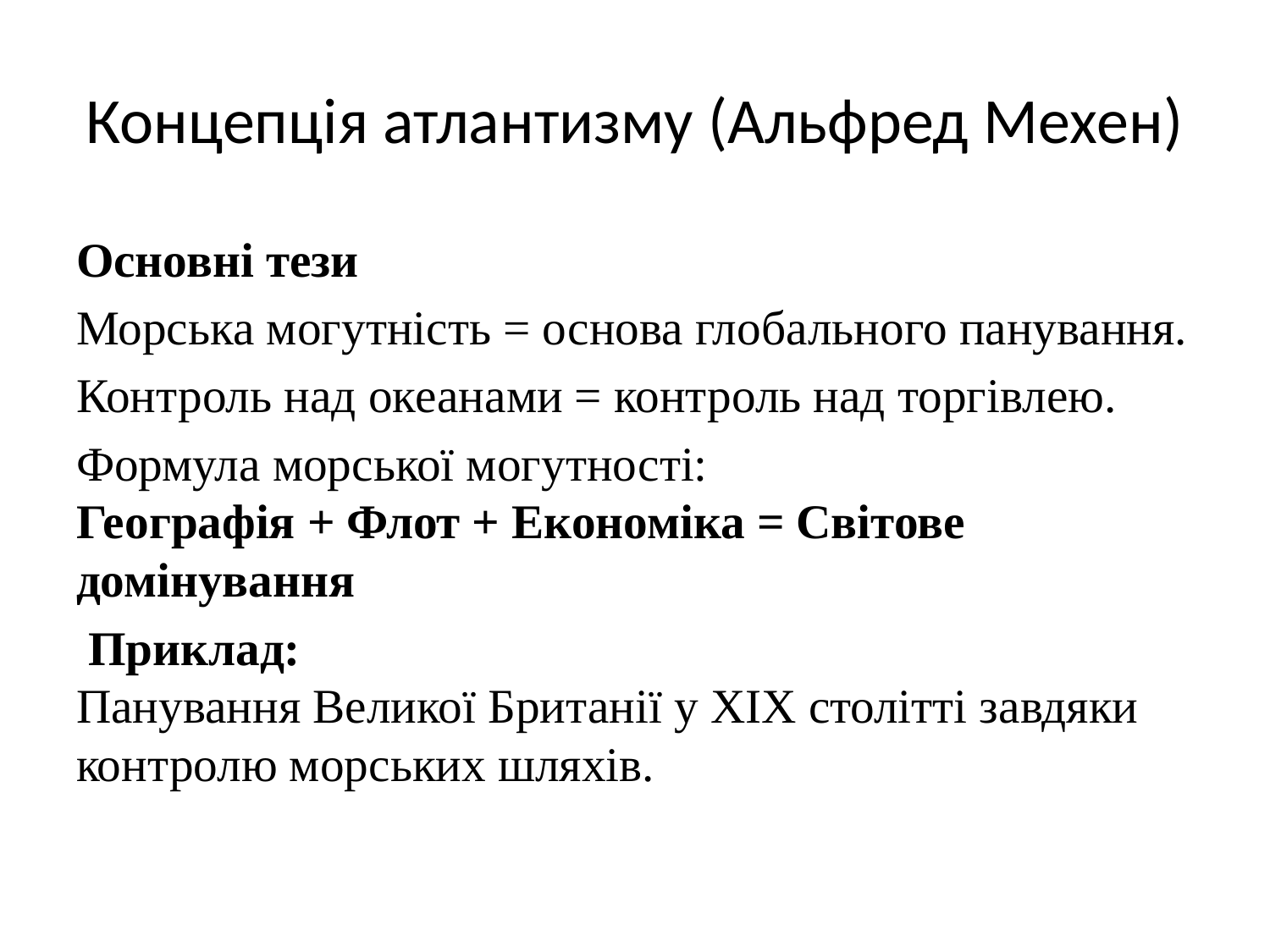

# Концепція атлантизму (Альфред Мехен)
Основні тези
Морська могутність = основа глобального панування.
Контроль над океанами = контроль над торгівлею.
Формула морської могутності:
Географія + Флот + Економіка = Світове домінування
 Приклад:
Панування Великої Британії у XIX столітті завдяки контролю морських шляхів.